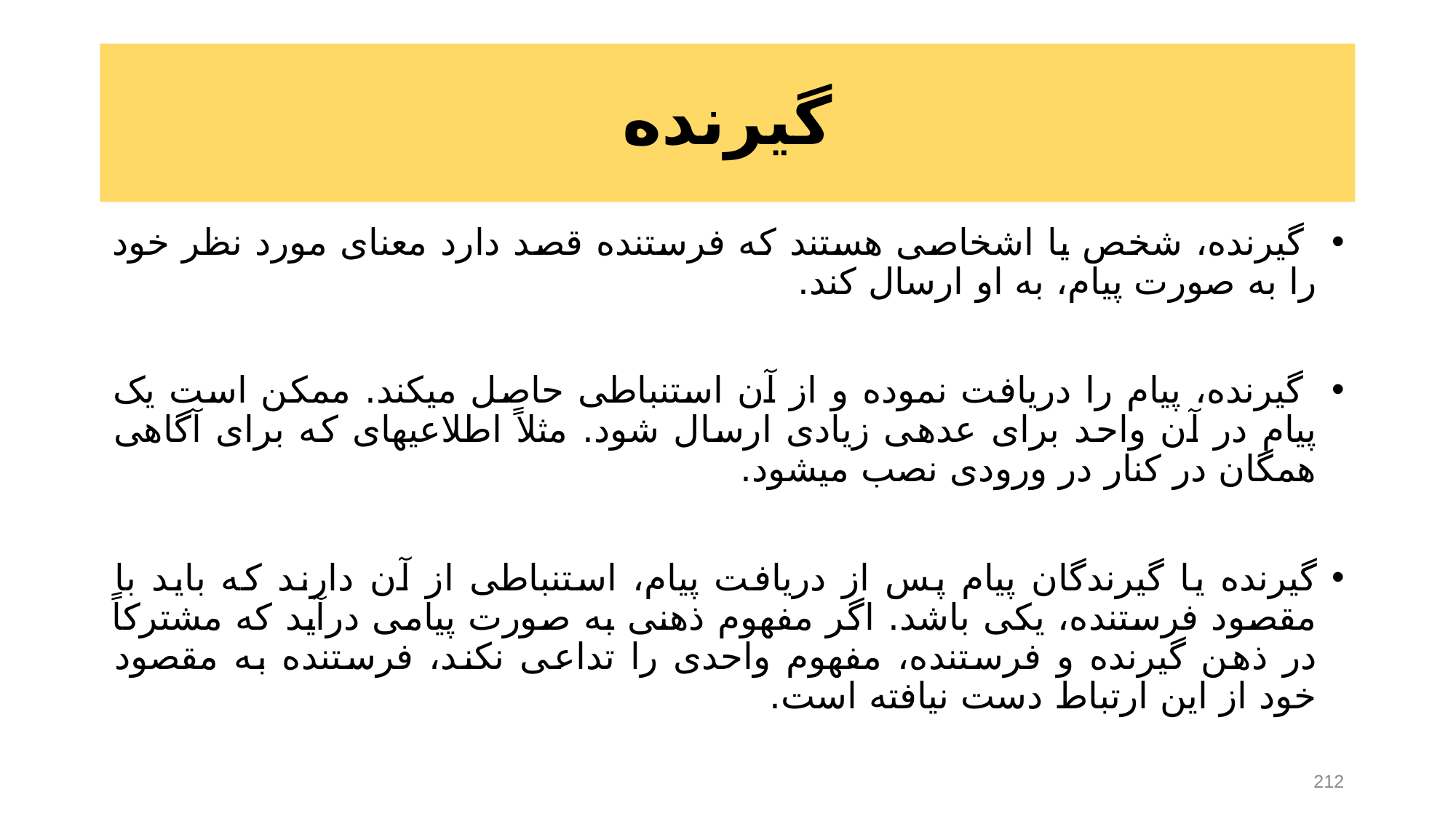

# گیرنده
 گیرنده، شخص یا اشخاصی هستند که فرستنده قصد دارد معنای مورد نظر خود را به صورت پیام، به او ارسال کند.

 گیرنده، پیام را دریافت نموده و از آن استنباطی حاصل می­کند. ممکن است یک پیام در آن واحد برای عده­ی زیادی ارسال شود. مثلاً اطلاعیه­ای که برای آگاهی همگان در کنار در ورودی نصب می­شود.

گیرنده یا گیرندگان پیام پس از دریافت پیام، استنباطی از آن دارند که باید با مقصود فرستنده، یکی باشد. اگر مفهوم ذهنی به صورت پیامی درآید که مشترکاً در ذهن گیرنده و فرستنده، مفهوم واحدی را تداعی نکند، فرستنده به مقصود خود از این ارتباط دست نیافته است.
212